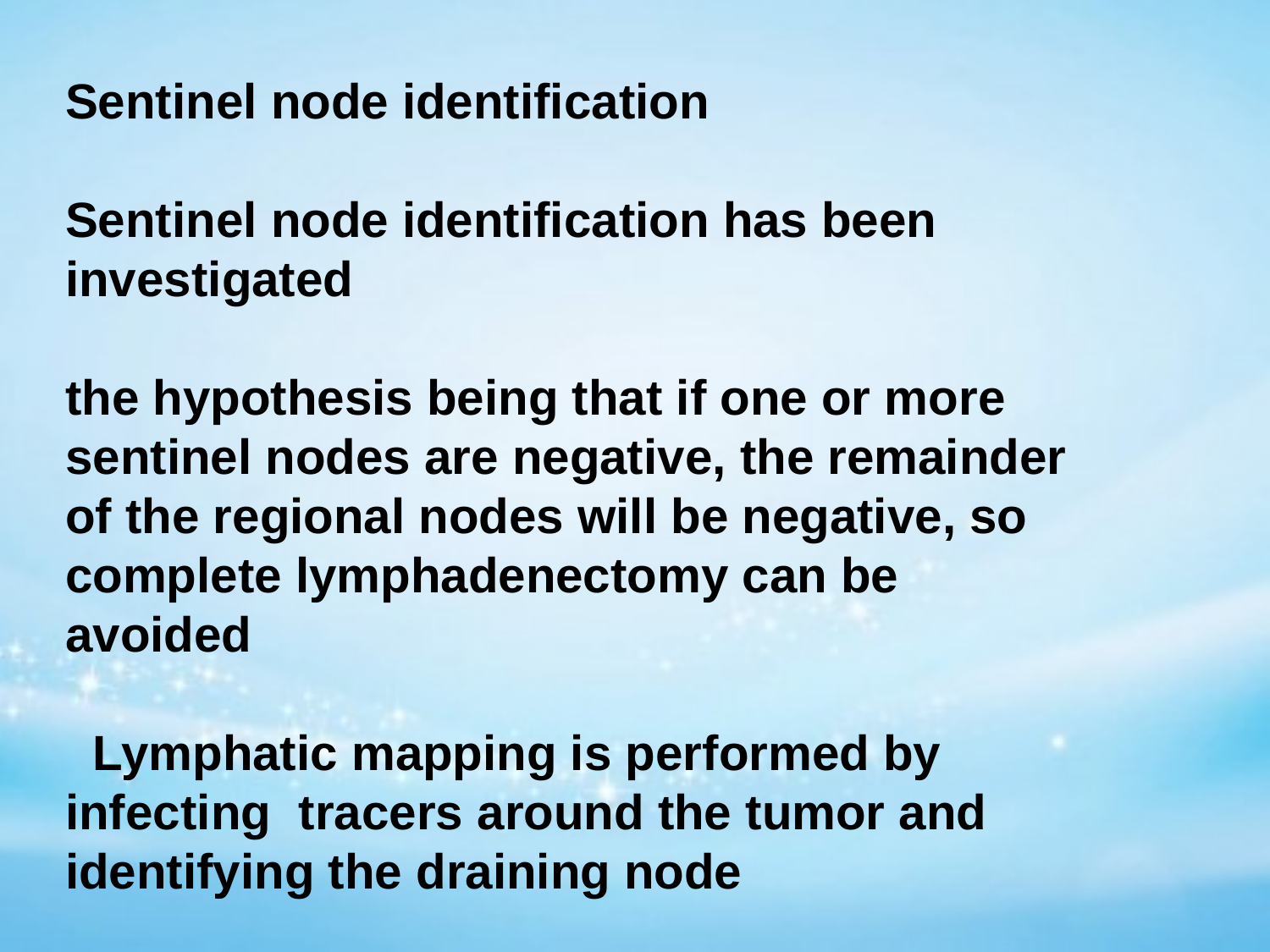

Sentinel node identification

Sentinel node identification has been investigated

the hypothesis being that if one or more sentinel nodes are negative, the remainder of the regional nodes will be negative, so complete lymphadenectomy can be avoided

  Lymphatic mapping is performed by infecting  tracers around the tumor and identifying the draining node